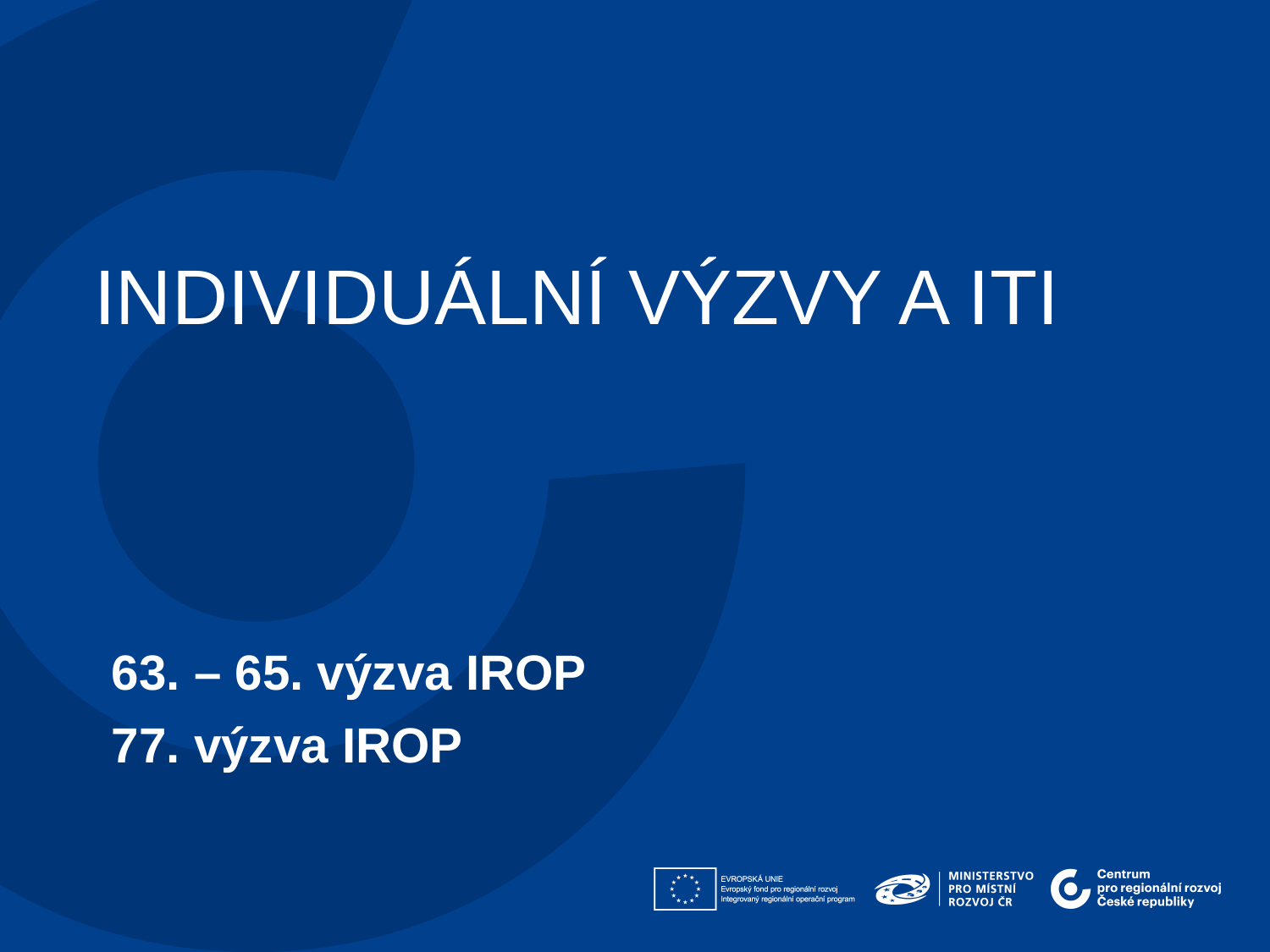

Individuální výzvy a ITI
63. – 65. výzva IROP
77. výzva IROP